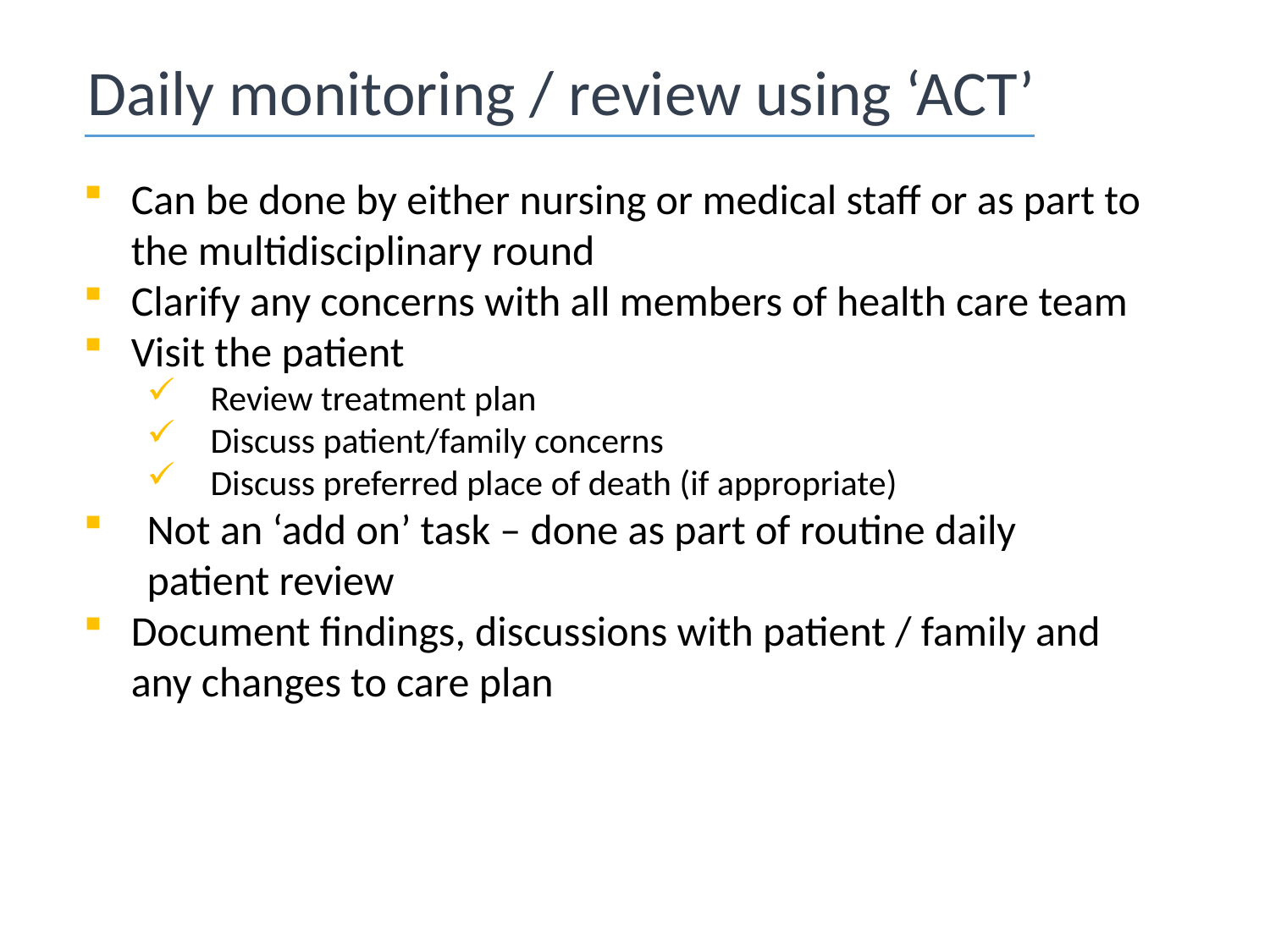

# Daily monitoring / review using ‘ACT’
Can be done by either nursing or medical staff or as part to the multidisciplinary round
Clarify any concerns with all members of health care team
Visit the patient
Review treatment plan
Discuss patient/family concerns
Discuss preferred place of death (if appropriate)
Not an ‘add on’ task – done as part of routine daily patient review
Document findings, discussions with patient / family and any changes to care plan